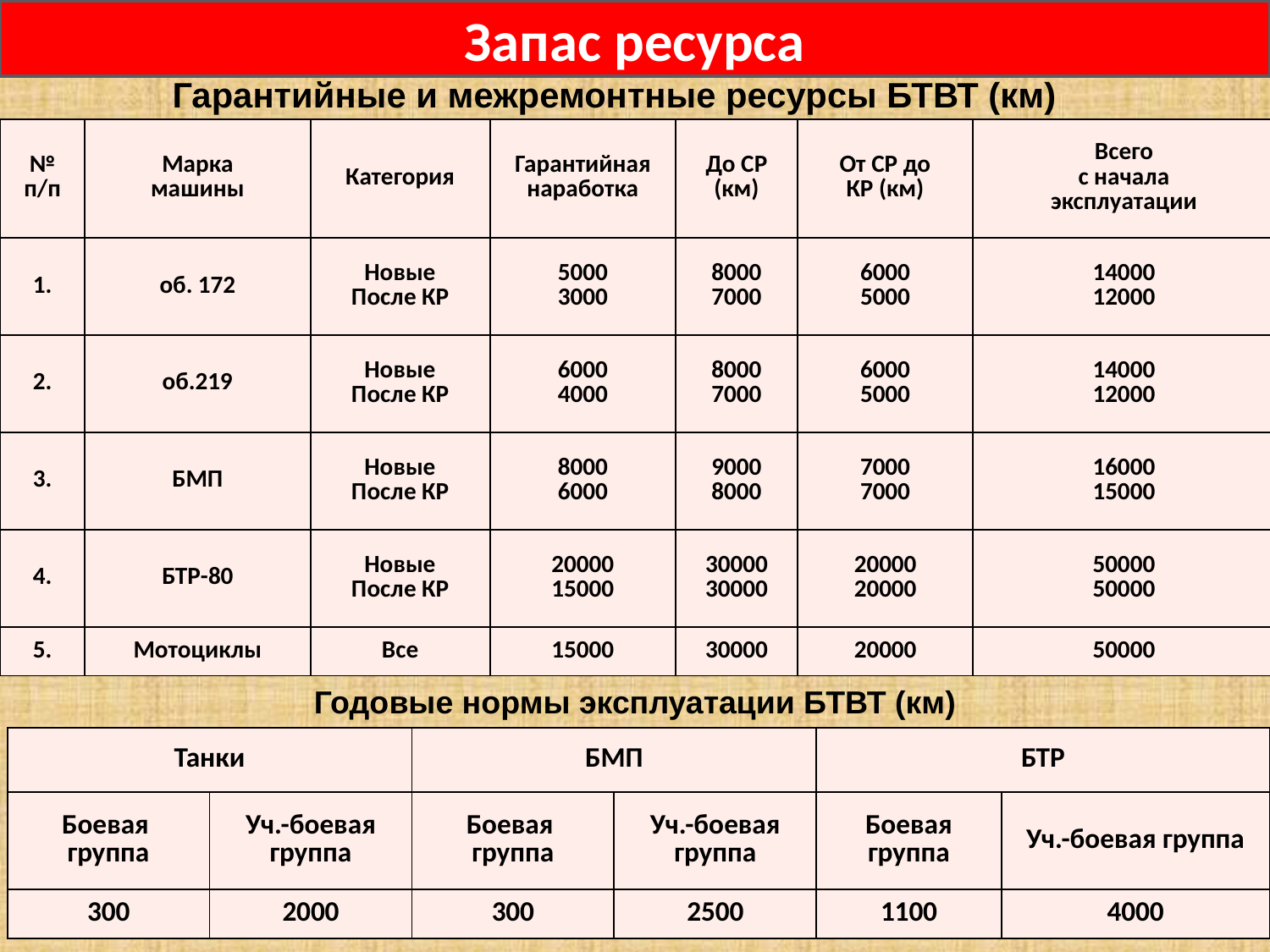

Запас ресурса
Гарантийные и межремонтные ресурсы БТВТ (км)
| № п/п | Марка машины | Категория | Гарантийная наработка | До СР (км) | От СР до КР (км) | Всего с начала эксплуатации |
| --- | --- | --- | --- | --- | --- | --- |
| 1. | об. 172 | Новые После КР | 5000 3000 | 8000 7000 | 6000 5000 | 14000 12000 |
| 2. | об.219 | Новые После КР | 6000 4000 | 8000 7000 | 6000 5000 | 14000 12000 |
| 3. | БМП | Новые После КР | 8000 6000 | 9000 8000 | 7000 7000 | 16000 15000 |
| 4. | БТР-80 | Новые После КР | 20000 15000 | 30000 30000 | 20000 20000 | 50000 50000 |
| 5. | Мотоциклы | Все | 15000 | 30000 | 20000 | 50000 |
Годовые нормы эксплуатации БТВТ (км)
| Танки |  | БМП |  | БТР |  |
| --- | --- | --- | --- | --- | --- |
| Боевая группа | Уч.-боевая группа | Боевая группа | Уч.-боевая группа | Боевая группа | Уч.-боевая группа |
| 300 | 2000 | 300 | 2500 | 1100 | 4000 |